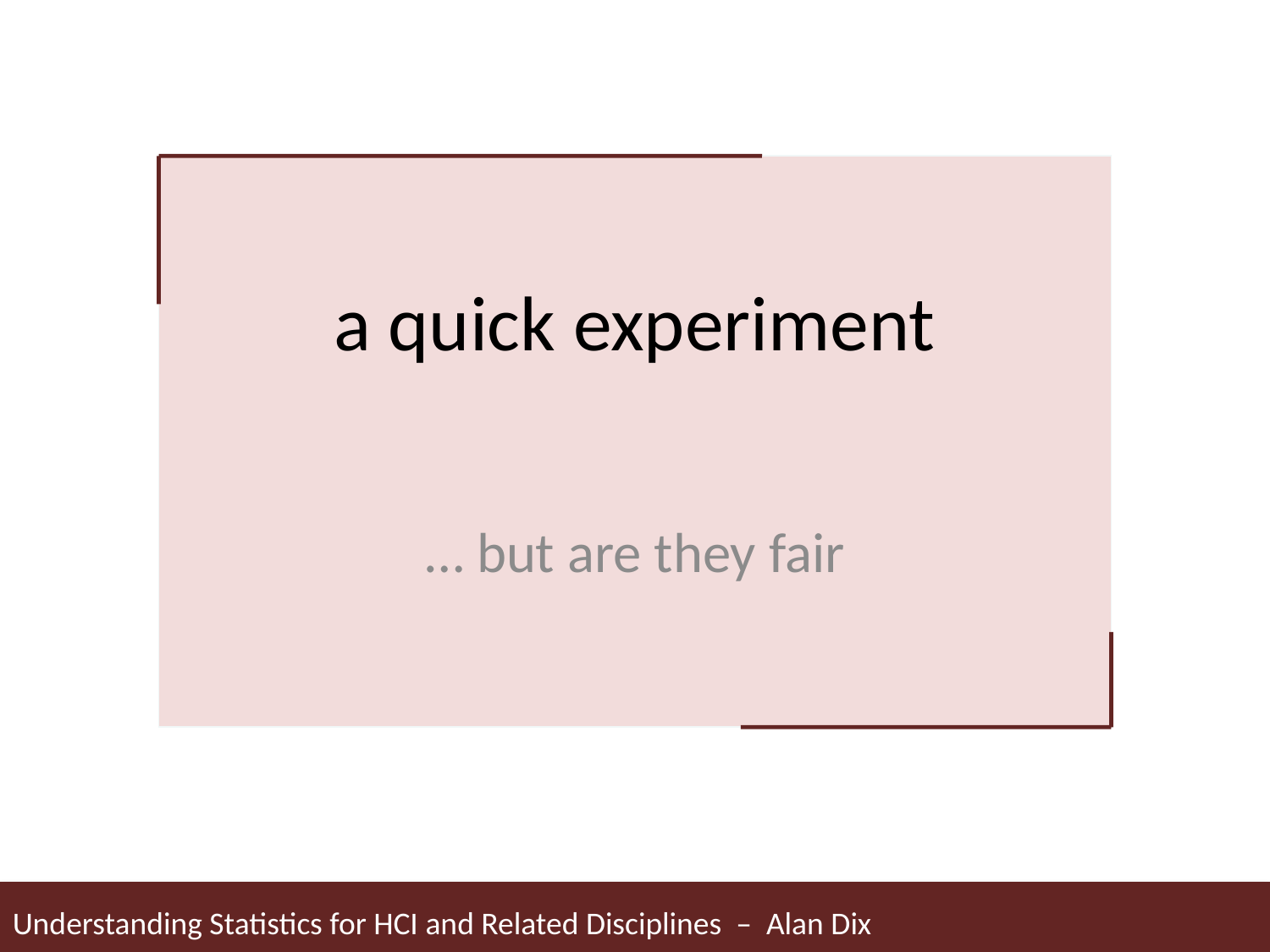

# a quick experiment
… but are they fair